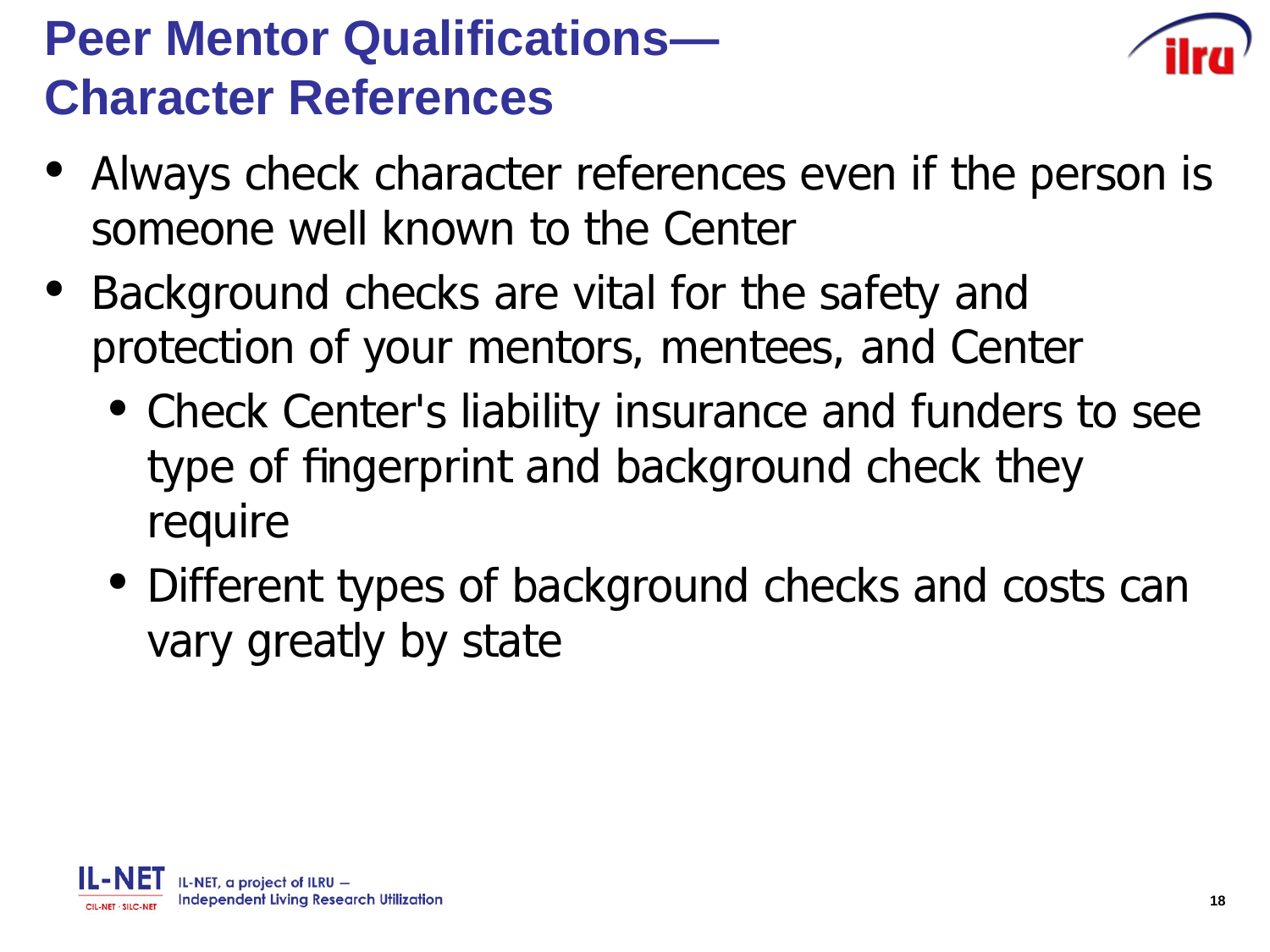

# Peer Mentor Qualifications― Character References
Always check character references even if the person is someone well known to the Center
Background checks are vital for the safety and protection of your mentors, mentees, and Center
Check Center's liability insurance and funders to see type of fingerprint and background check they require
Different types of background checks and costs can vary greatly by state